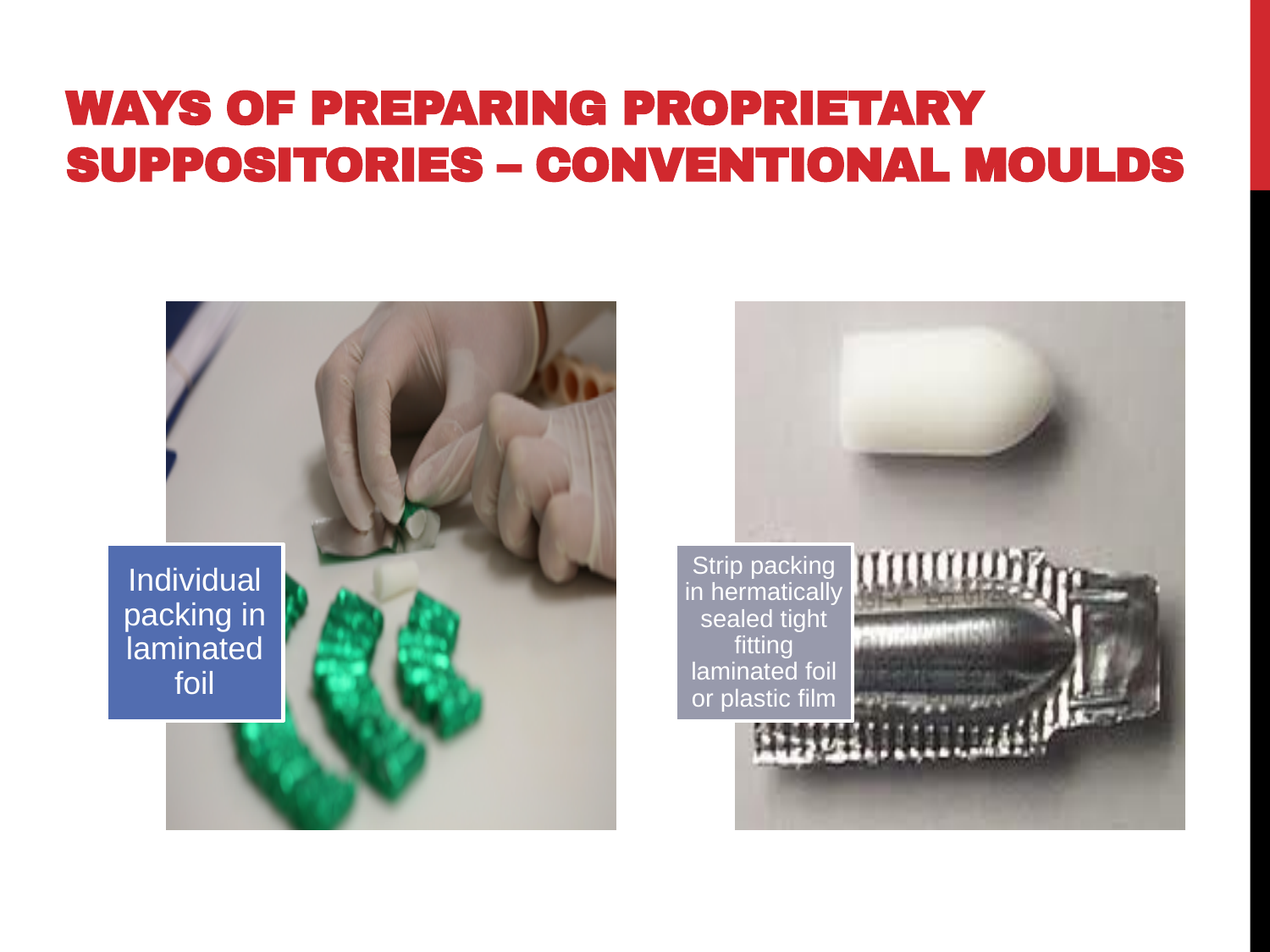

# Ways of preparing proprietary suppositories – conventional moulds
Individual packing in laminated foil
Strip packing in hermatically sealed tight fitting laminated foil or plastic film